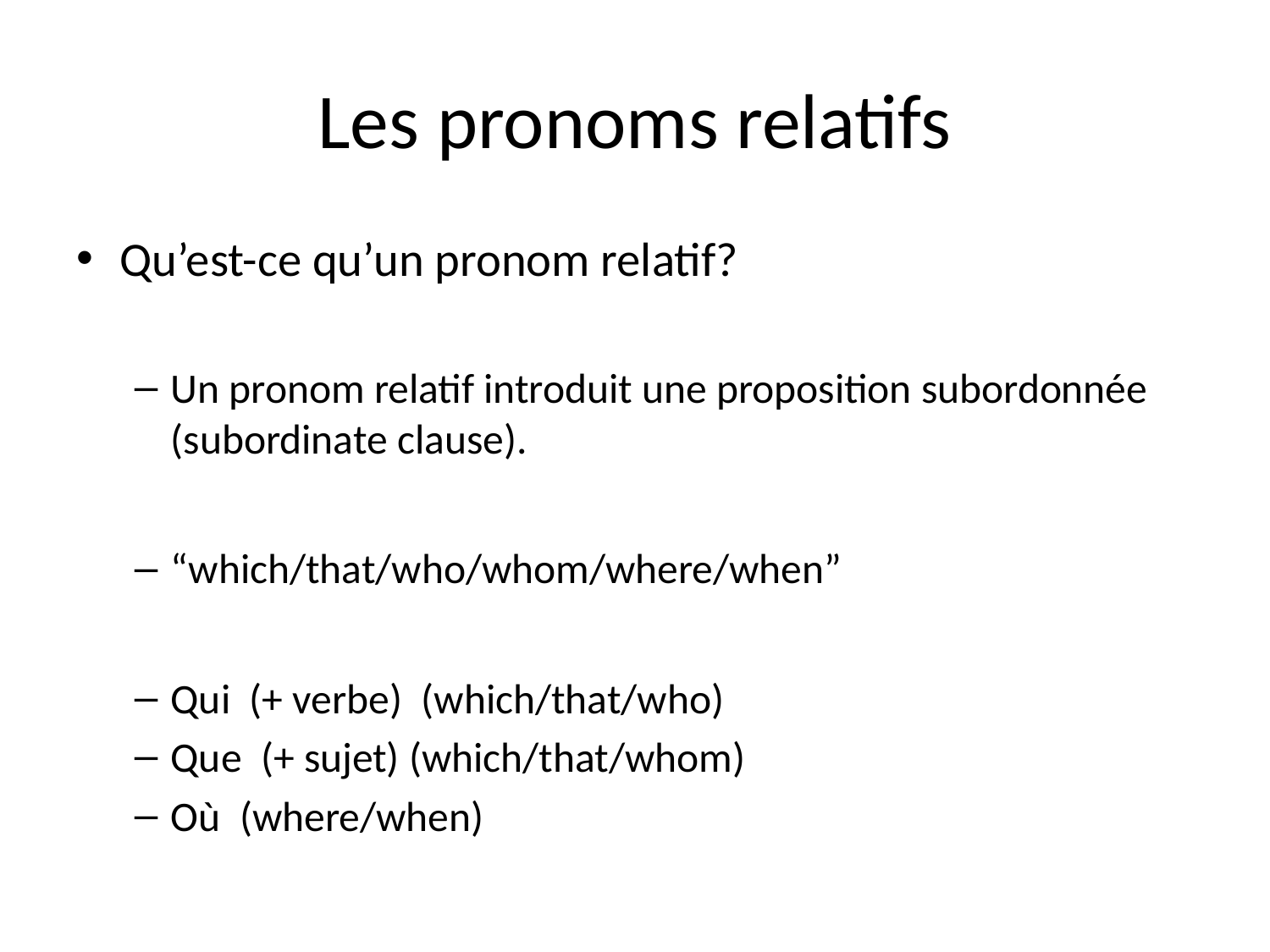

# Les pronoms relatifs
Qu’est-ce qu’un pronom relatif?

Un pronom relatif introduit une proposition subordonnée (subordinate clause).

“which/that/who/whom/where/when”

Qui  (+ verbe)  (which/that/who)
Que  (+ sujet) (which/that/whom)
Où  (where/when)